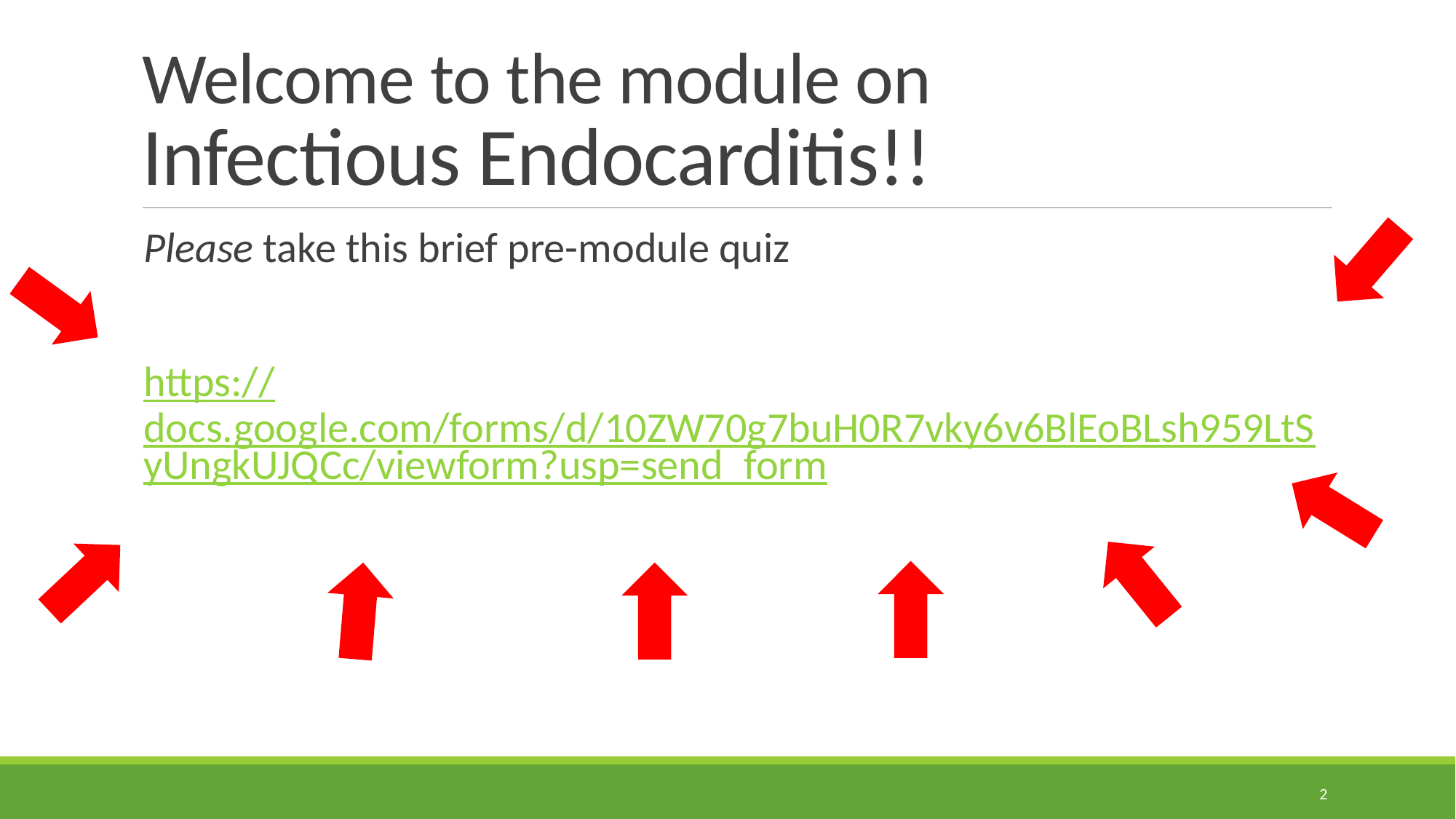

# Welcome to the module on Infectious Endocarditis!!
Please take this brief pre-module quiz

https://docs.google.com/forms/d/10ZW70g7buH0R7vky6v6BlEoBLsh959LtSyUngkUJQCc/viewform?usp=send_form

2